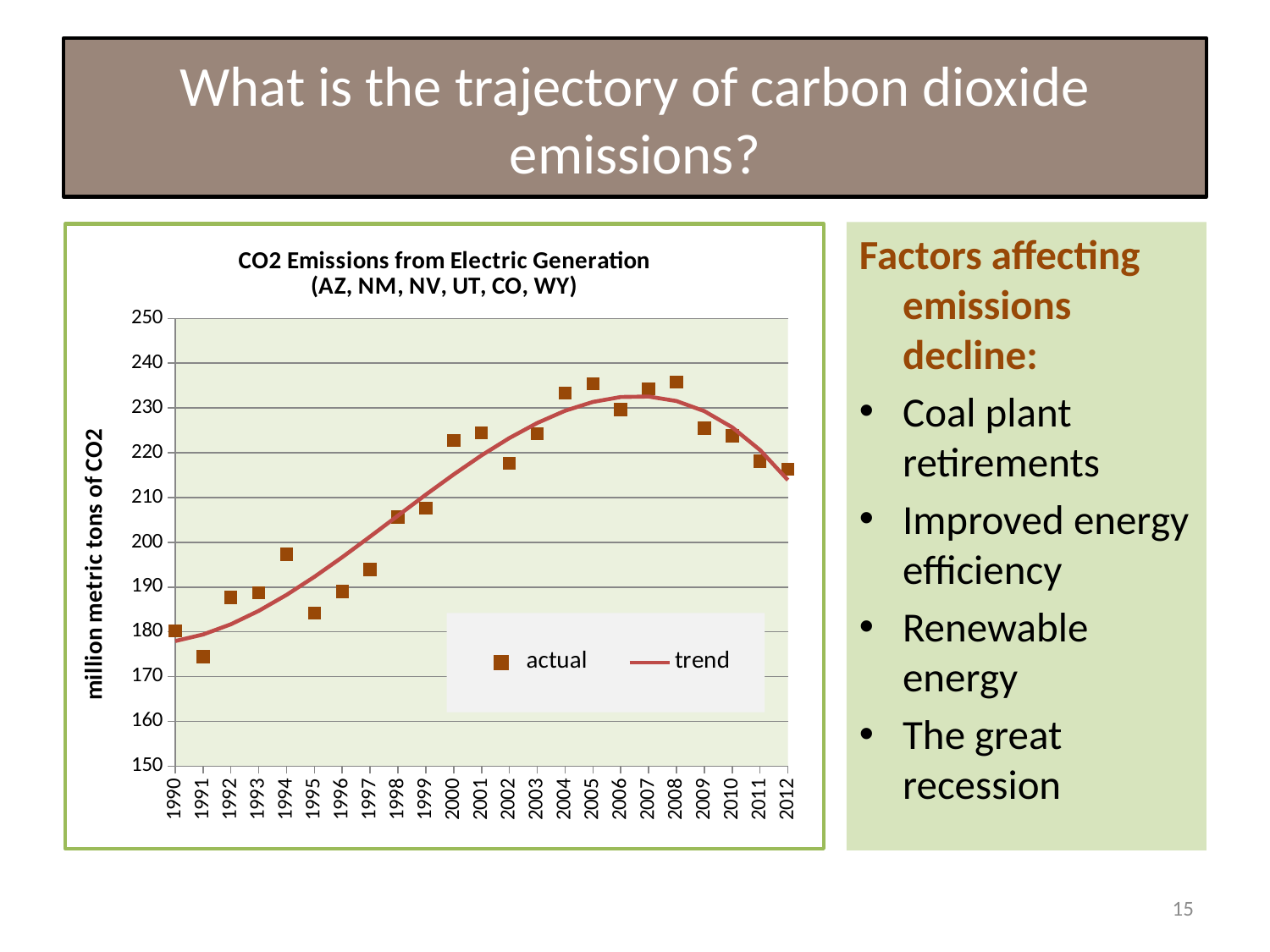

# What is the trajectory of carbon dioxide emissions?

### Chart: CO2 Emissions from Electric Generation
(AZ, NM, NV, UT, CO, WY)

| Category | actual | trend |
|---|---|---|
| 1990 | 180.230017 | 177.9361292073889 |
| 1991 | 174.48690800000207 | 179.39827900818707 |
| 1992 | 187.65472 | 181.68672624515017 |
| 1993 | 188.76308399999556 | 184.67999620198052 |
| 1994 | 197.283228 | 188.25661416238438 |
| 1995 | 184.165146 | 192.29510541005772 |
| 1996 | 188.99199800000127 | 196.6739952286985 |
| 1997 | 193.89122400000107 | 201.27180890202467 |
| 1998 | 205.685935 | 205.9670717137212 |
| 1999 | 207.667182 | 210.63830894750112 |
| 2000 | 222.786636 | 215.16404588704816 |
| 2001 | 224.45443000000247 | 219.42280781608756 |
| 2002 | 217.63283700000127 | 223.29312001829723 |
| 2003 | 224.27036099999998 | 226.65350777739638 |
| 2004 | 233.38073000000207 | 229.38249637709094 |
| 2005 | 235.40058499999998 | 231.35861110105162 |
| 2006 | 229.610223 | 232.46037723301077 |
| 2007 | 234.277887 | 232.56632005666287 |
| 2008 | 235.809627 | 231.55496485570004 |
| 2009 | 225.510608 | 229.30483691383264 |
| 2010 | 223.803491 | 225.69446151475978 |
| 2011 | 218.097614 | 220.6023639421829 |
| 2012 | 216.314547 | 213.90706947980343 |
Factors affecting emissions decline:
Coal plant retirements
Improved energy efficiency
Renewable energy
The great recession

15